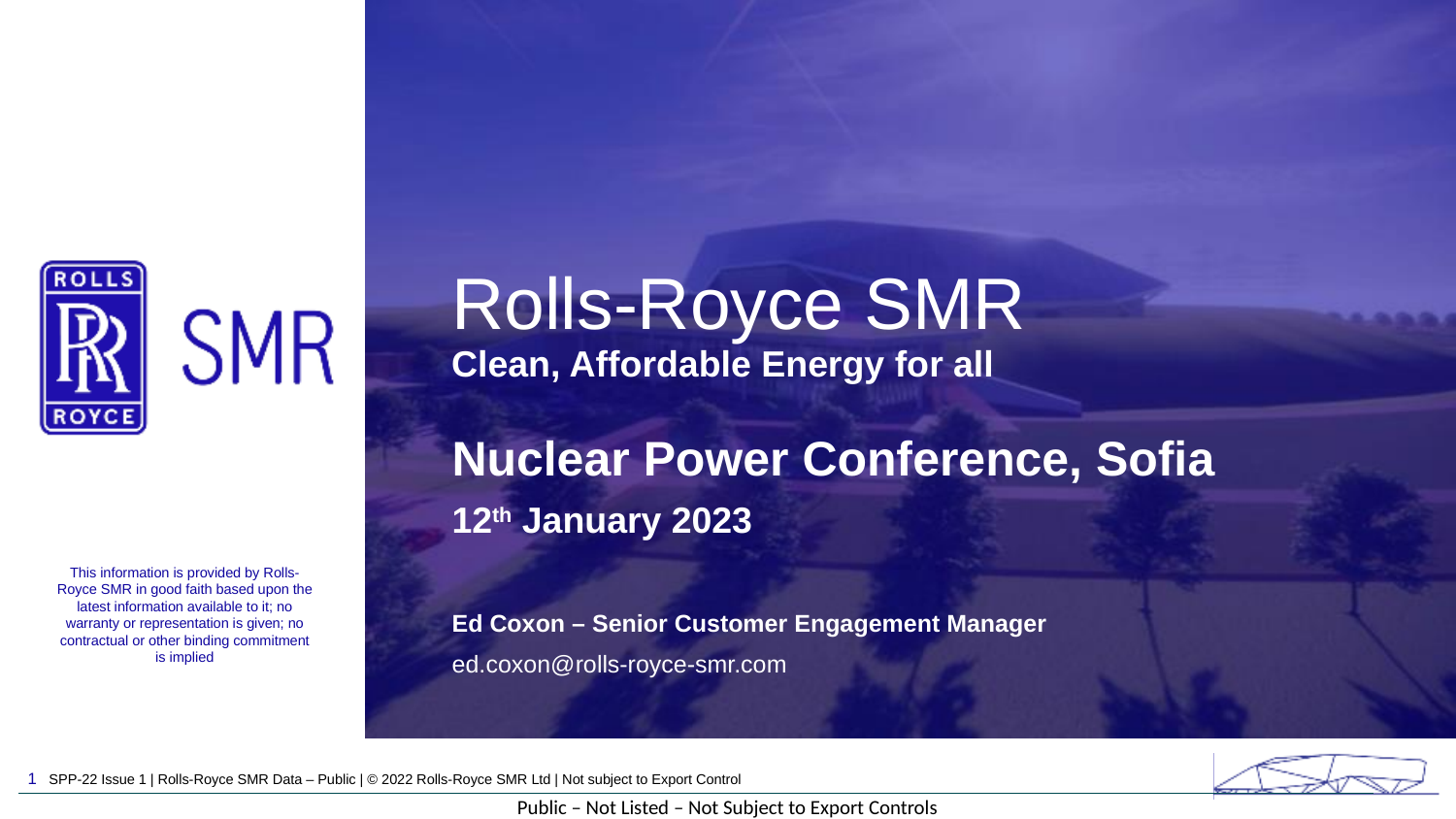

Rolls-Royce SMR
Clean, Affordable Energy for all
Nuclear Power Conference, Sofia
12th January 2023

Ed Coxon – Senior Customer Engagement Manager
ed.coxon@rolls-royce-smr.com